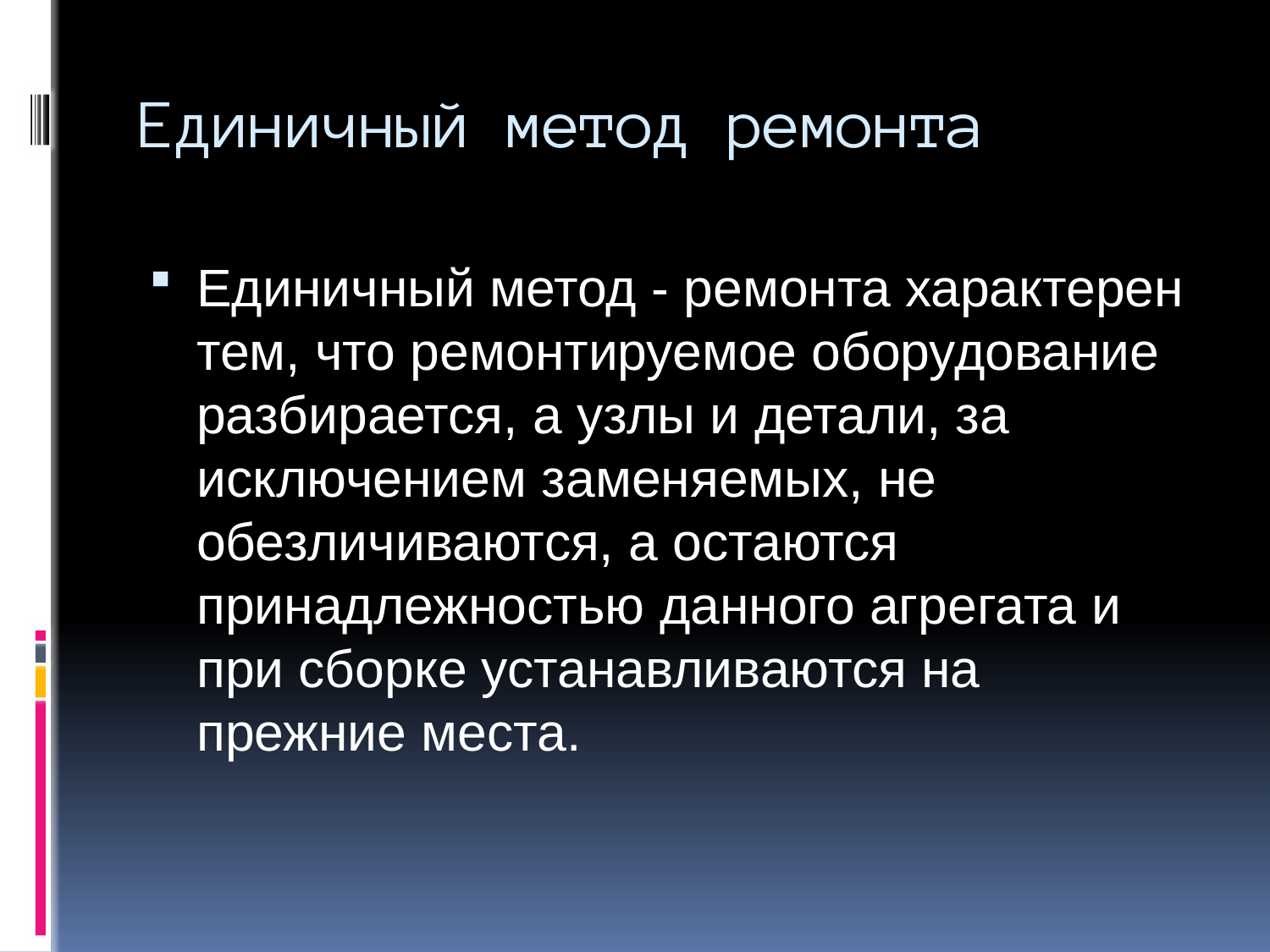

# Единичный метод ремонта
Единичный метод - ремонта характерен тем, что ремонтируемое оборудование разбирается, а узлы и детали, за исключением заменяемых, не обезличиваются, а остаются принадлежностью данного агрегата и при сборке устанавливаются на прежние места.